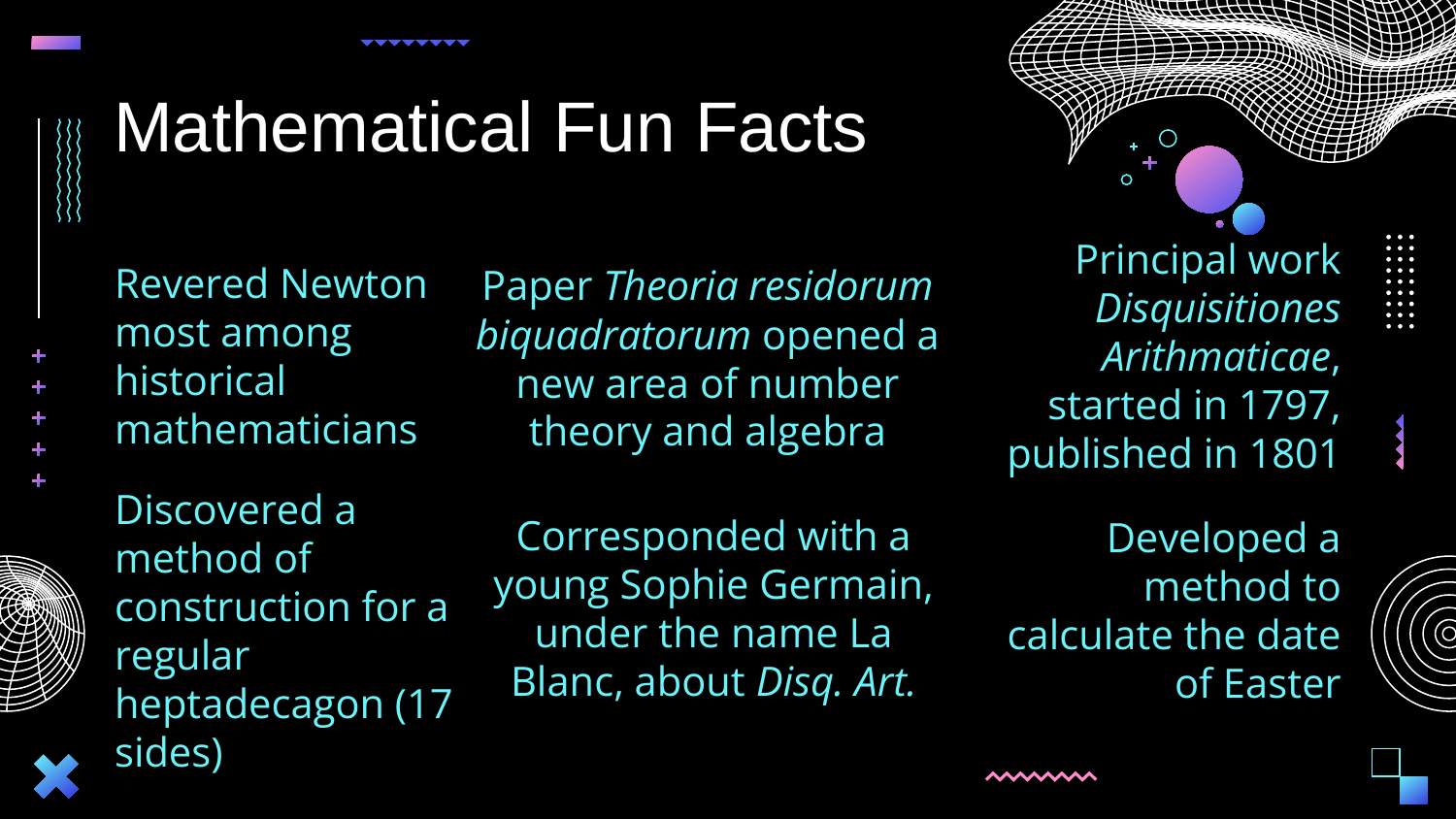

Mathematical Fun Facts

Principal work Disquisitiones Arithmaticae, started in 1797, published in 1801
Revered Newton most among historical mathematicians
Paper Theoria residorum biquadratorum opened a new area of number theory and algebra
Corresponded with a young Sophie Germain, under the name La Blanc, about Disq. Art.

Developed a method to calculate the date of Easter
Discovered a method of construction for a regular heptadecagon (17 sides)